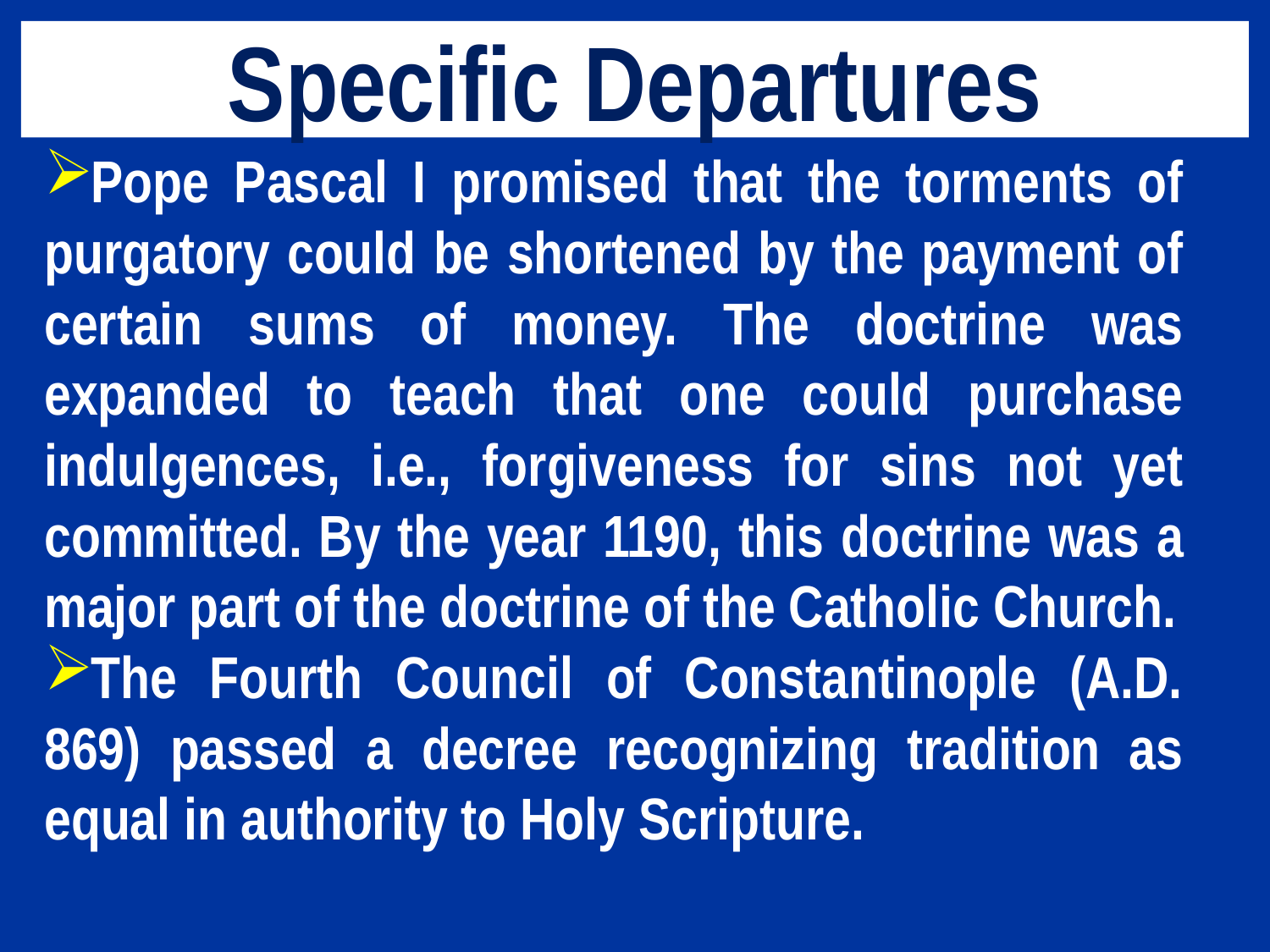

# Specific Departures
Pope Pascal I promised that the torments of purgatory could be shortened by the payment of certain sums of money. The doctrine was expanded to teach that one could purchase indulgences, i.e., forgiveness for sins not yet committed. By the year 1190, this doctrine was a major part of the doctrine of the Catholic Church.
The Fourth Council of Constantinople (A.D. 869) passed a decree recognizing tradition as equal in authority to Holy Scripture.